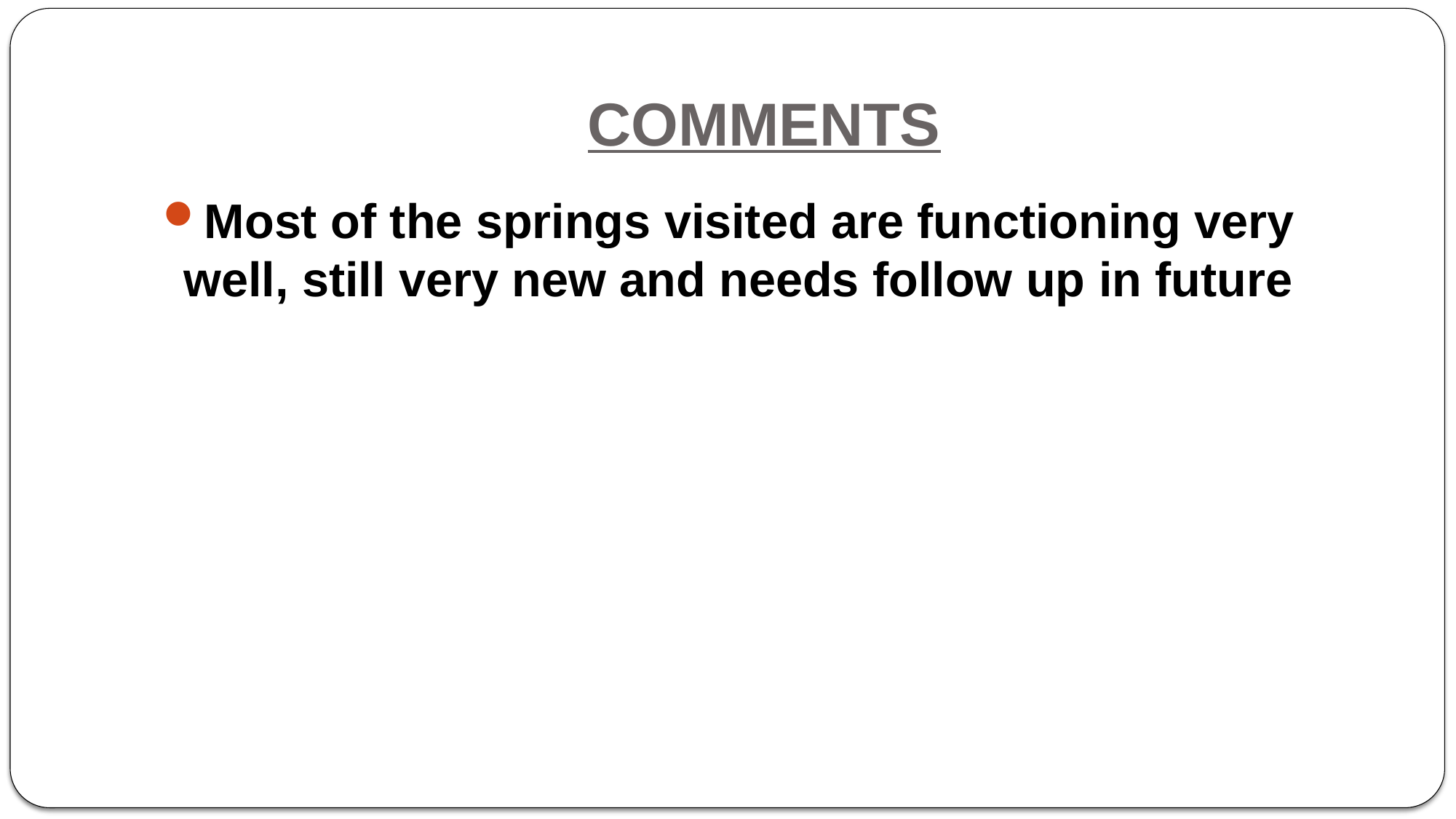

# COMMENTS
Most of the springs visited are functioning very well, still very new and needs follow up in future